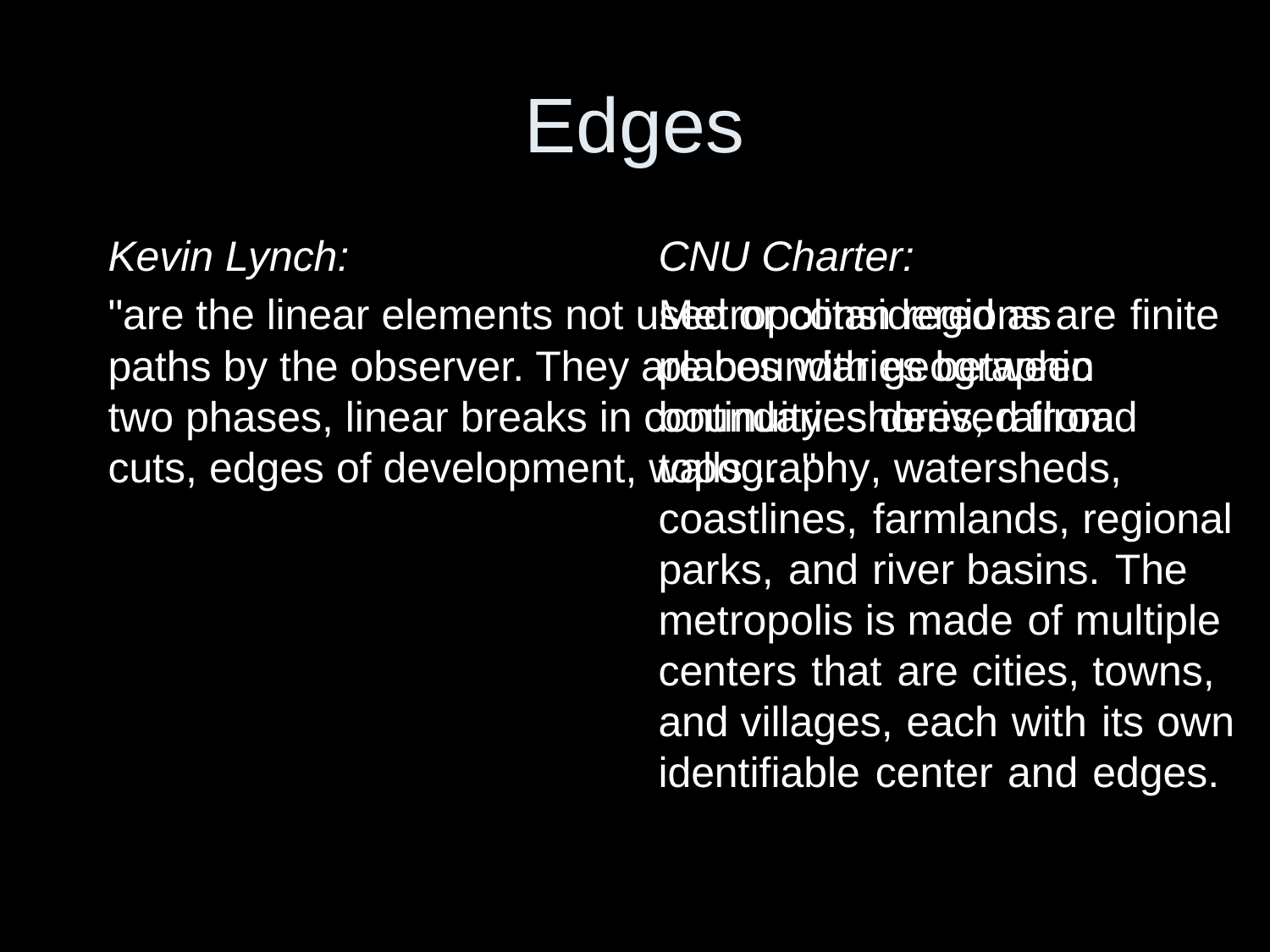

# Edges
Kevin Lynch:
"are the linear elements not used or considered as paths by the observer. They are boundaries between two phases, linear breaks in continuity: shores, railroad cuts, edges of development, walls ... "
CNU Charter:
Metropolitan regions are finite places with geographic boundaries derived from topography, watersheds, coastlines, farmlands, regional parks, and river basins. The metropolis is made of multiple centers that are cities, towns, and villages, each with its own identifiable center and edges.